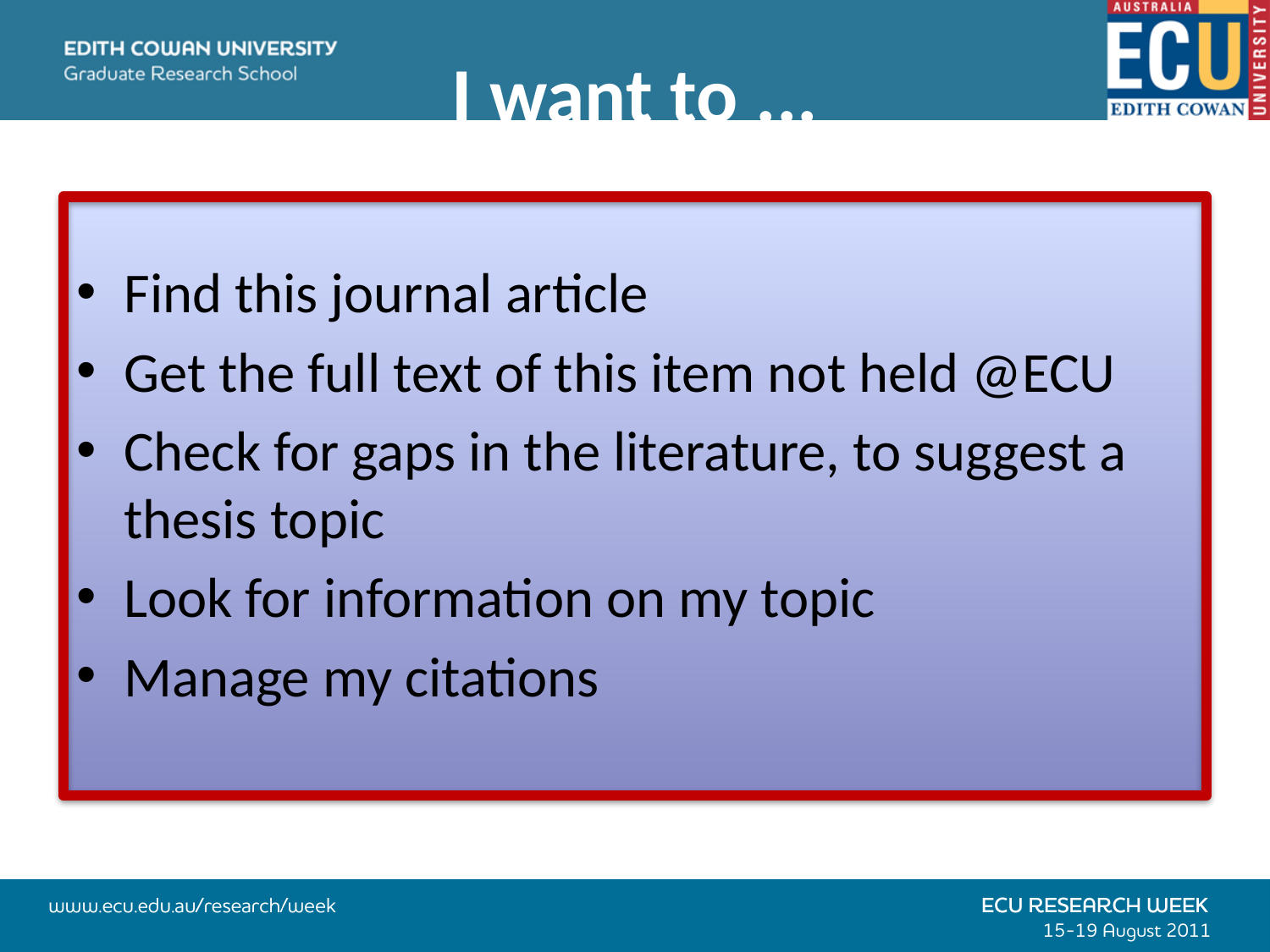

# I want to ...

Find this journal article
Get the full text of this item not held @ECU
Check for gaps in the literature, to suggest a thesis topic
Look for information on my topic
Manage my citations